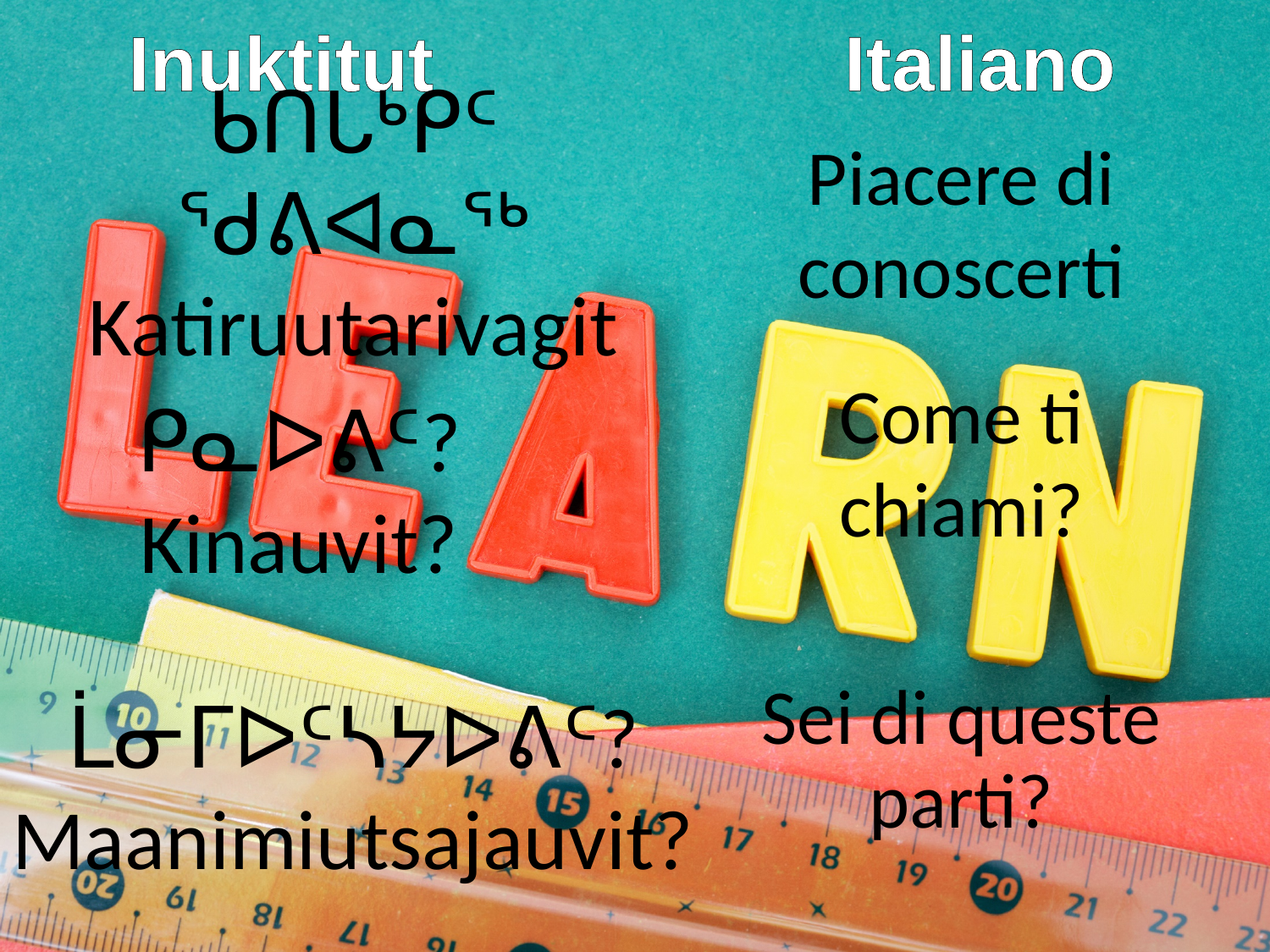

Italiano
# Inuktitut
ᑲᑎᒐᒃᑭᑦ ᖁᕕᐊᓇᖅ
Katiruutarivagit
Piacere di conoscerti
ᑭᓇᐅᕕᑦ?
Kinauvit?
Come ti chiami?
Sei di queste parti?
ᒫᓂᒥᐅᑦᓴᔭᐅᕕᑦ?
Maanimiutsajauvit?